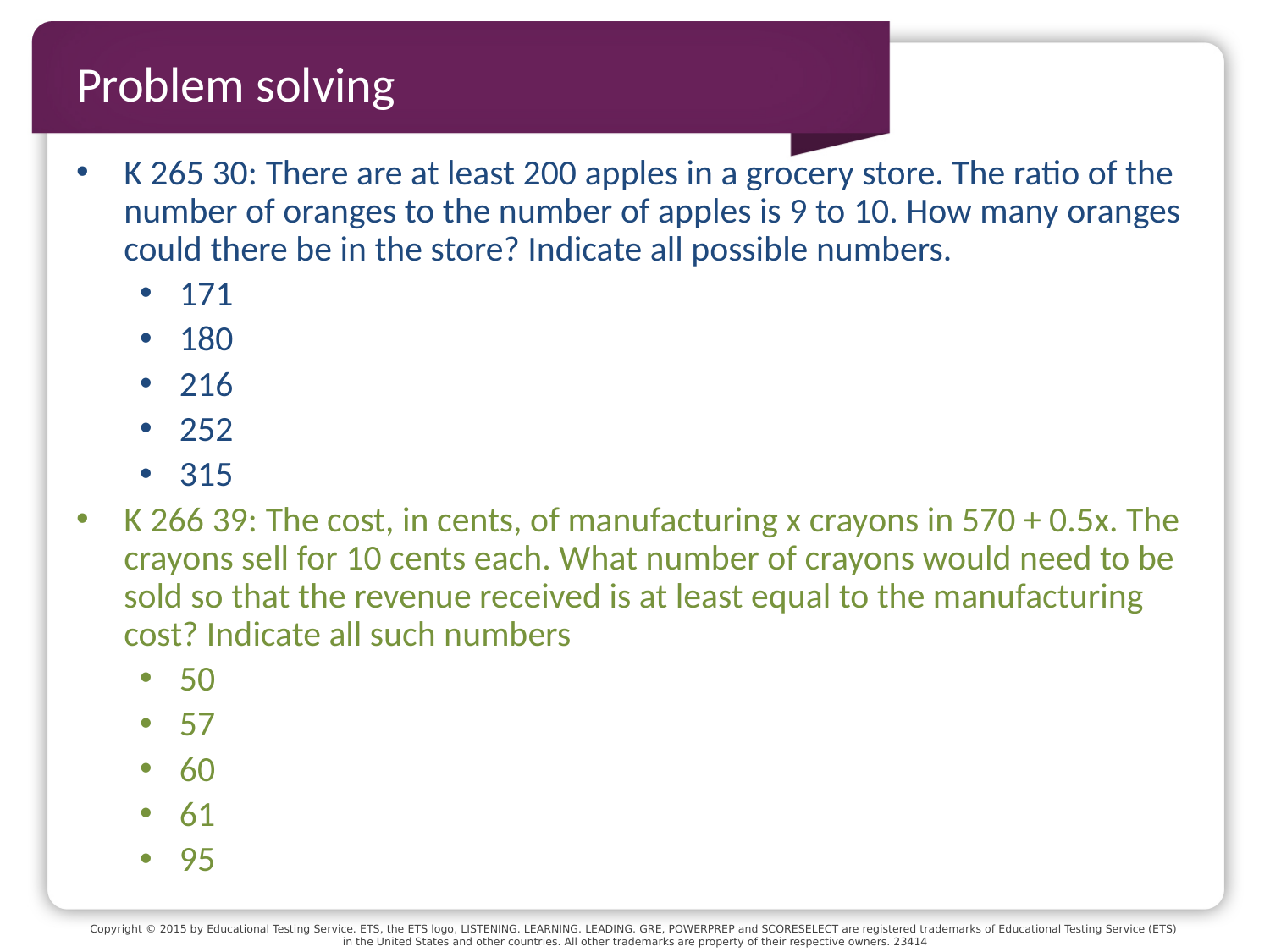

# Problem solving
K 265 30: There are at least 200 apples in a grocery store. The ratio of the number of oranges to the number of apples is 9 to 10. How many oranges could there be in the store? Indicate all possible numbers.
171
180
216
252
315
K 266 39: The cost, in cents, of manufacturing x crayons in 570 + 0.5x. The crayons sell for 10 cents each. What number of crayons would need to be sold so that the revenue received is at least equal to the manufacturing cost? Indicate all such numbers
50
57
60
61
95